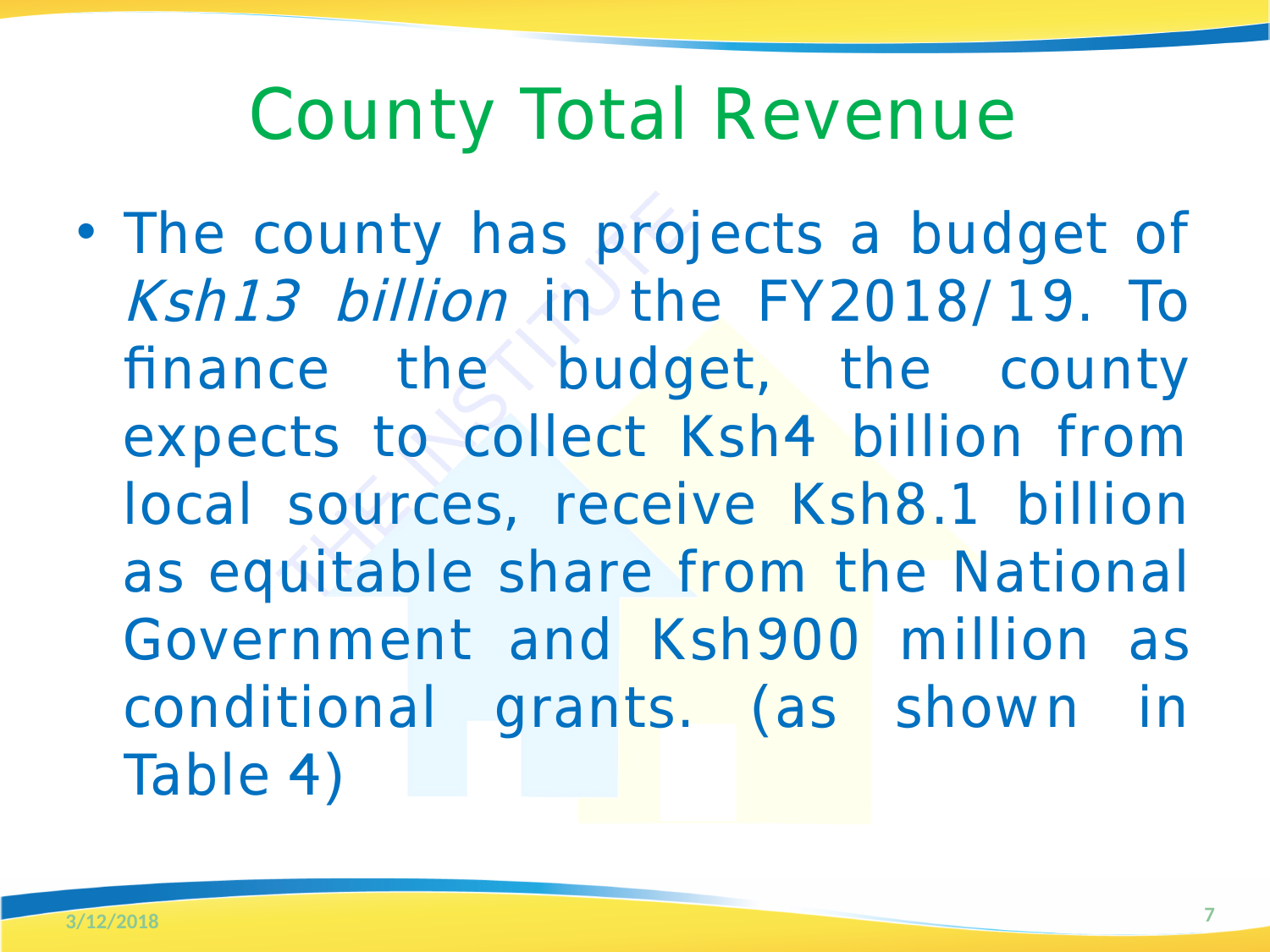

# County Total Revenue
The county has projects a budget of Ksh13 billion in the FY2018/19. To finance the budget, the county expects to collect Ksh4 billion from local sources, receive Ksh8.1 billion as equitable share from the National Government and Ksh900 million as conditional grants. (as shown in Table 4)

7
3/12/2018